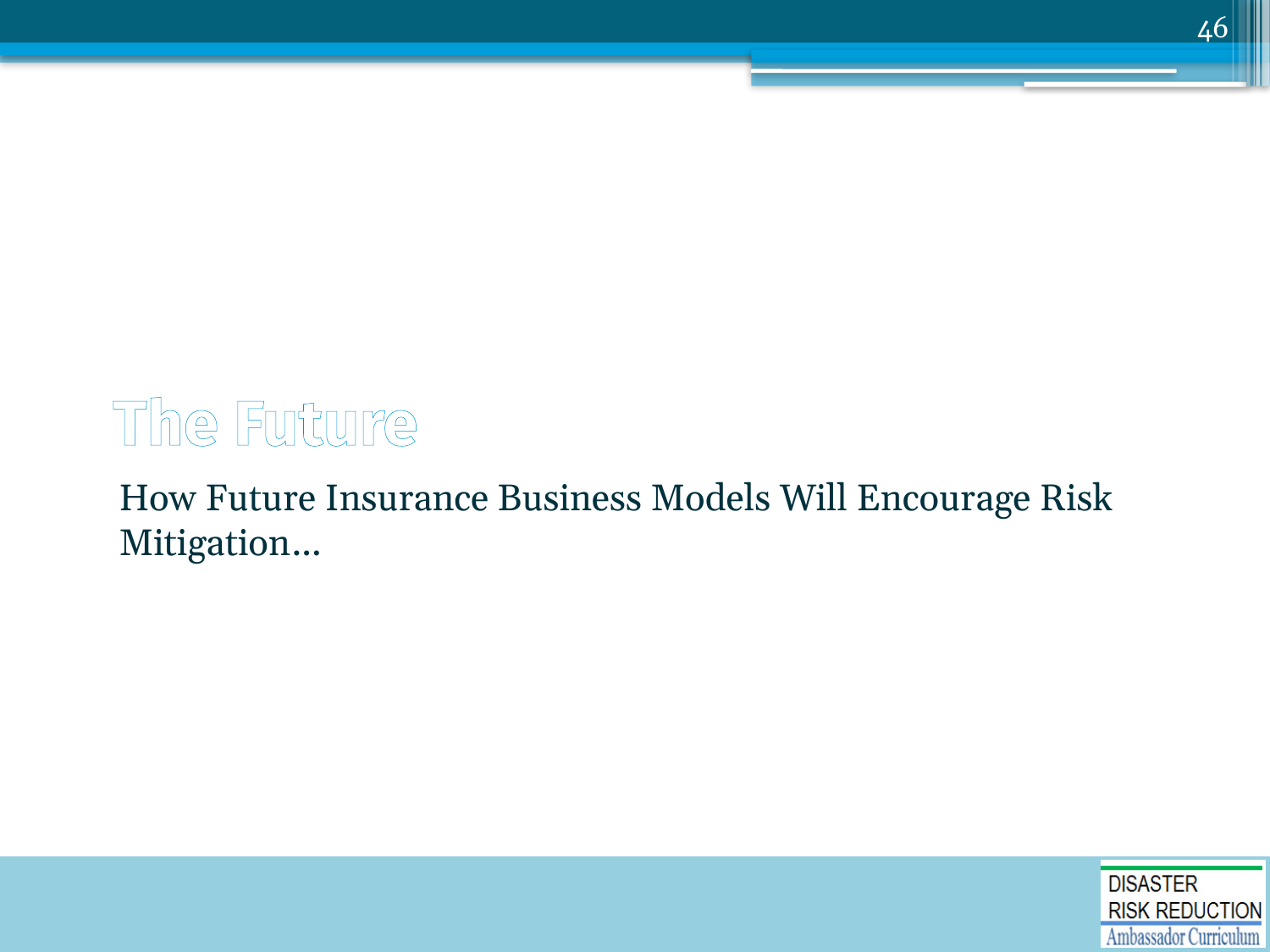

46
# The Future
How Future Insurance Business Models Will Encourage Risk Mitigation…